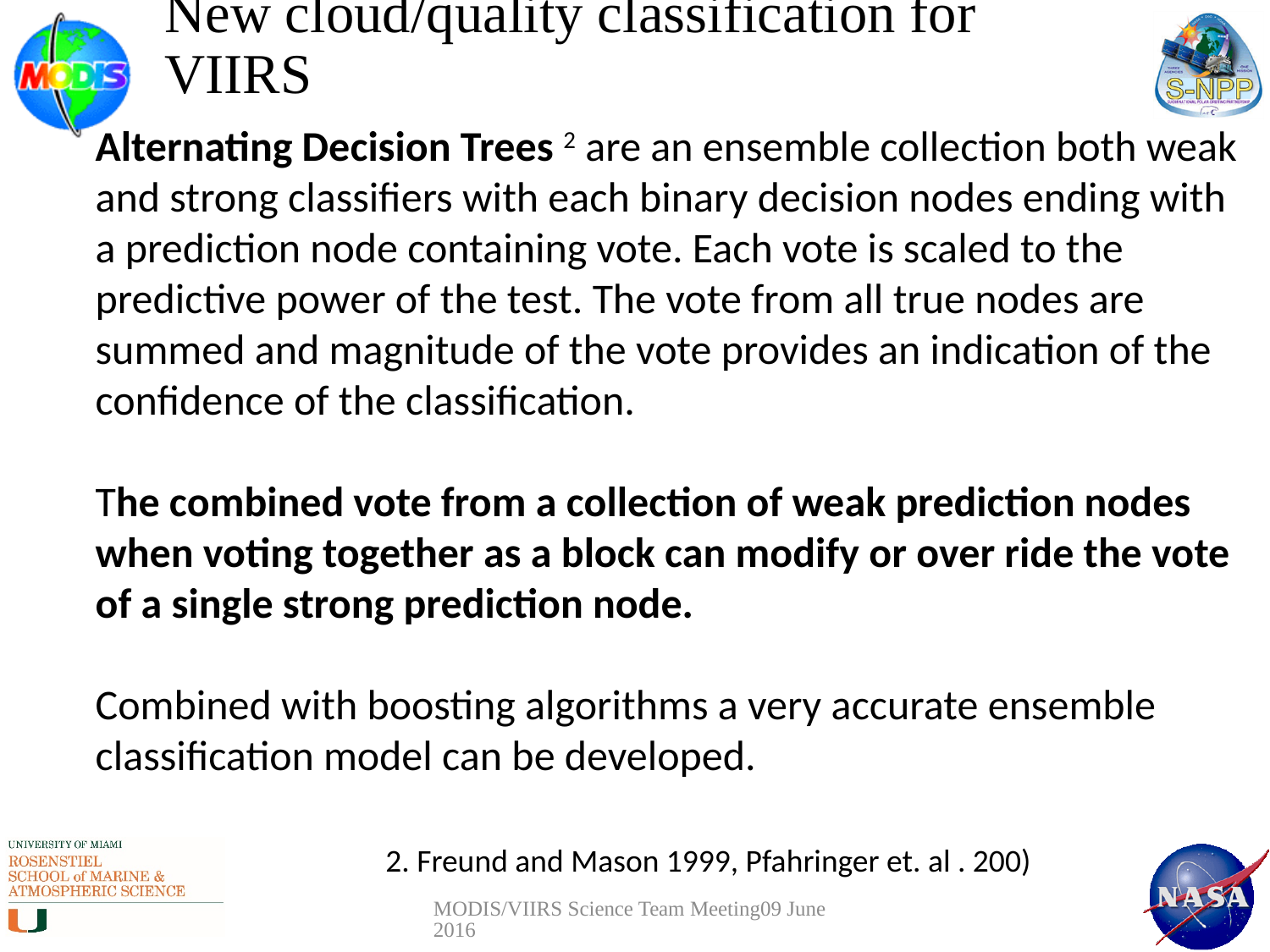

# New cloud/quality classification for VIIRS
Alternating Decision Trees 2 are an ensemble collection both weak and strong classifiers with each binary decision nodes ending with a prediction node containing vote. Each vote is scaled to the predictive power of the test. The vote from all true nodes are summed and magnitude of the vote provides an indication of the confidence of the classification.

The combined vote from a collection of weak prediction nodes when voting together as a block can modify or over ride the vote of a single strong prediction node.

Combined with boosting algorithms a very accurate ensemble classification model can be developed.

 2. Freund and Mason 1999, Pfahringer et. al . 200)
MODIS/VIIRS Science Team Meeting09 June 2016